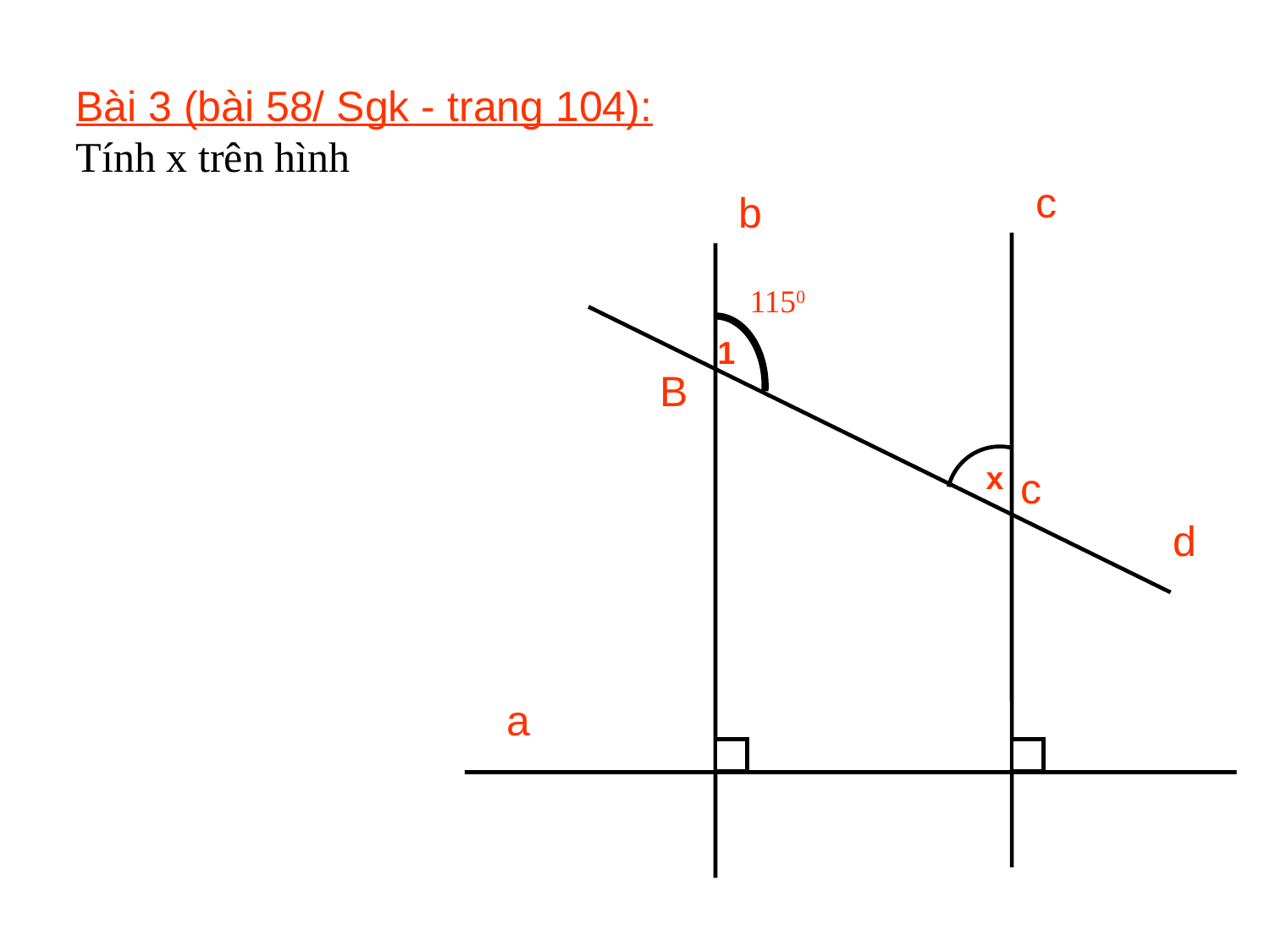

Bài 3 (bài 58/ Sgk - trang 104):
Tính x trên hình
c
b

1150

1
B

x
c
d
a